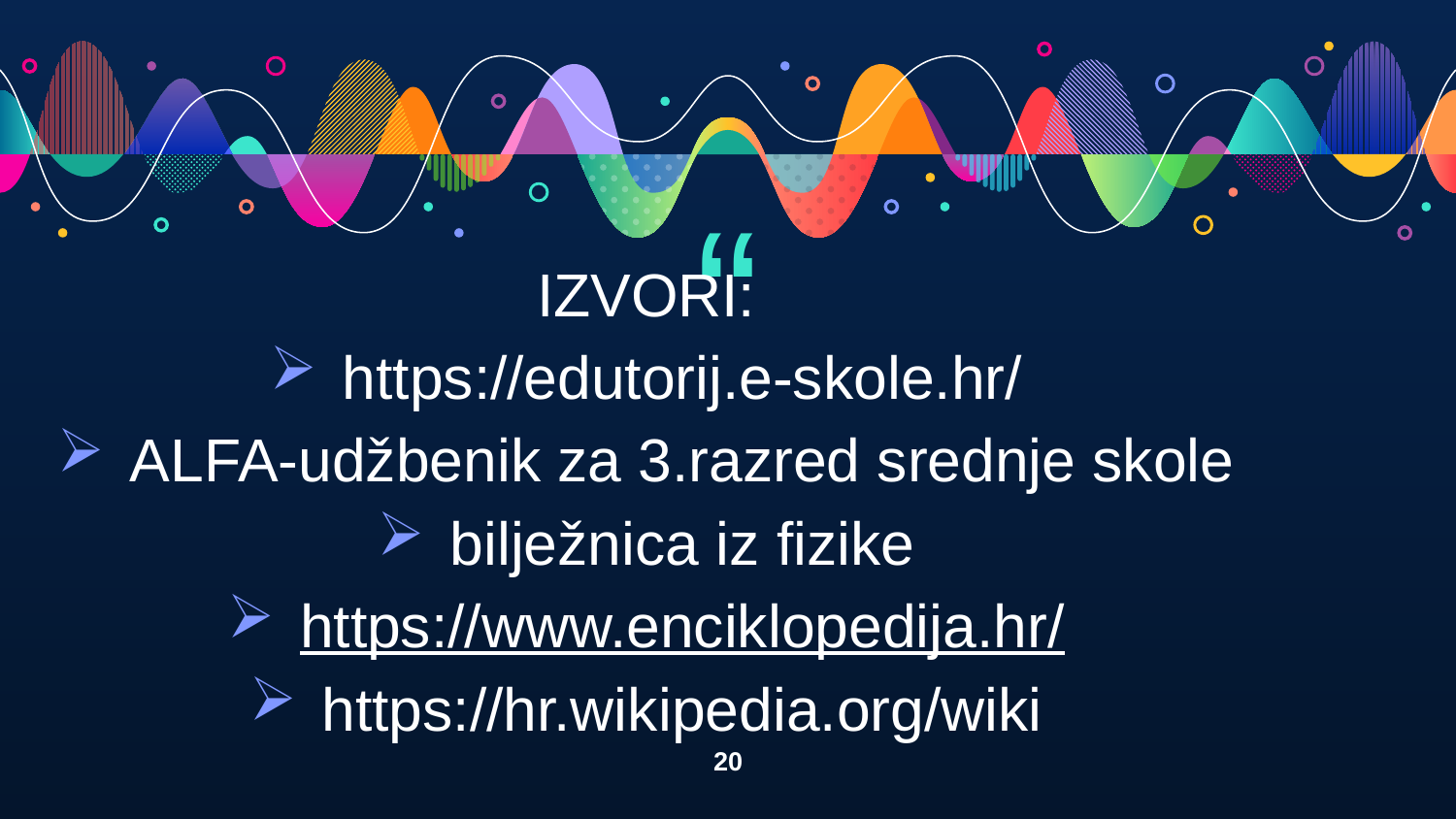

IZVORI:
https://edutorij.e-skole.hr/
ALFA-udžbenik za 3.razred srednje skole
bilježnica iz fizike
https://www.enciklopedija.hr/
https://hr.wikipedia.org/wiki

20